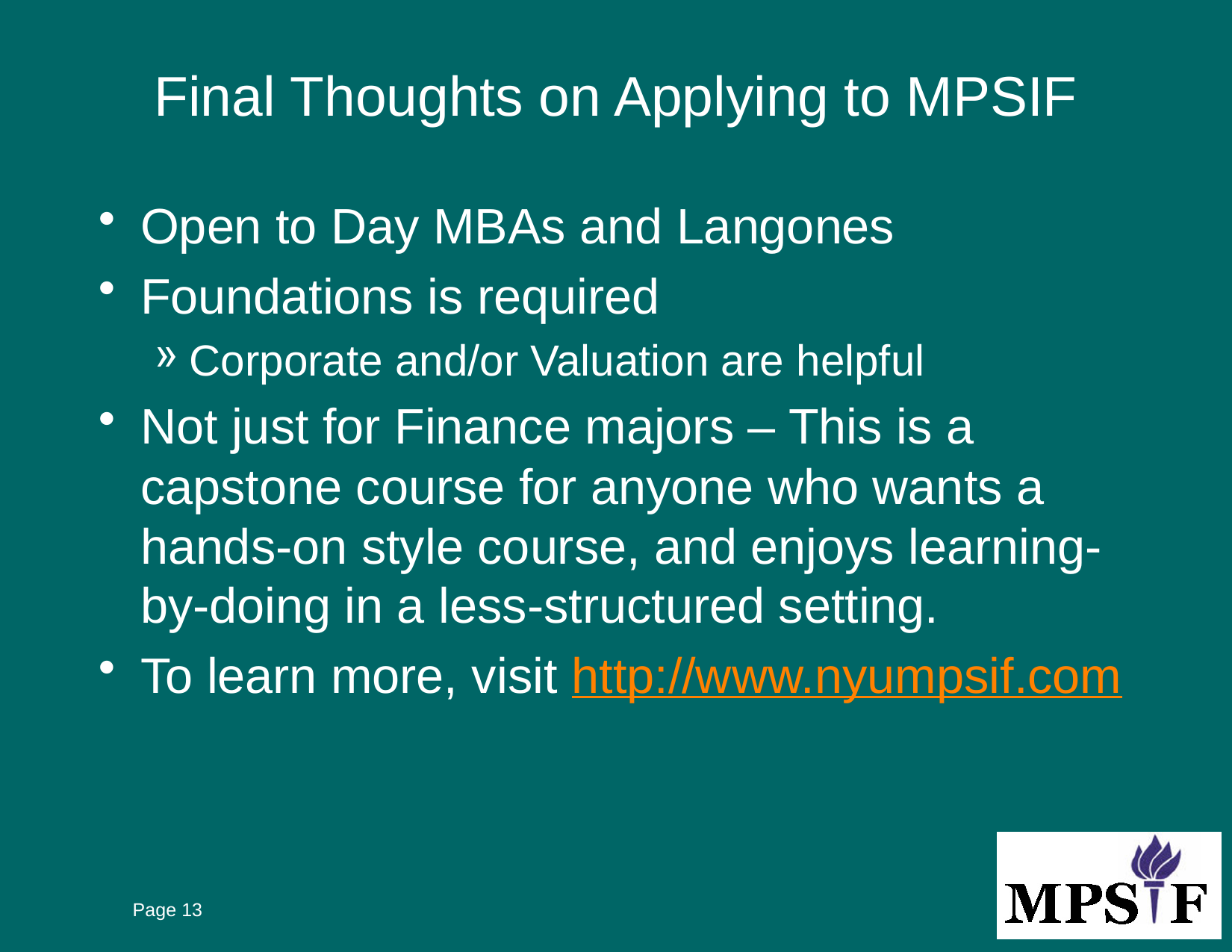

# Final Thoughts on Applying to MPSIF

Open to Day MBAs and Langones
Foundations is required
Corporate and/or Valuation are helpful
Not just for Finance majors – This is a capstone course for anyone who wants a hands-on style course, and enjoys learning-by-doing in a less-structured setting.
To learn more, visit http://www.nyumpsif.com

Page 13